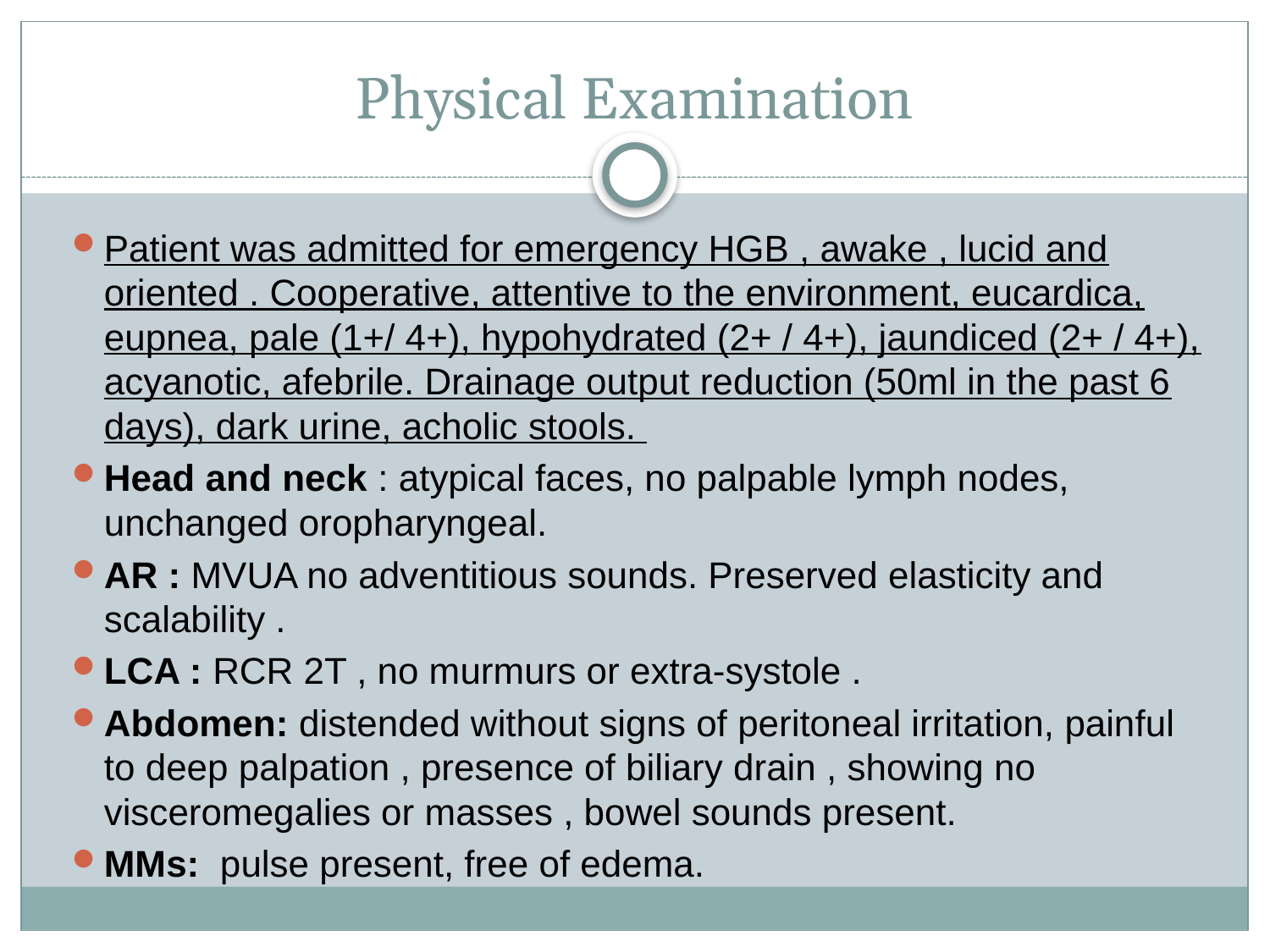

# Physical Examination
Patient was admitted for emergency HGB , awake , lucid and oriented . Cooperative, attentive to the environment, eucardica, eupnea, pale (1+/ 4+), hypohydrated (2+ / 4+), jaundiced (2+ / 4+), acyanotic, afebrile. Drainage output reduction (50ml in the past 6 days), dark urine, acholic stools.
Head and neck : atypical faces, no palpable lymph nodes, unchanged oropharyngeal.
AR : MVUA no adventitious sounds. Preserved elasticity and scalability .
LCA : RCR 2T , no murmurs or extra-systole .
Abdomen: distended without signs of peritoneal irritation, painful to deep palpation , presence of biliary drain , showing no visceromegalies or masses , bowel sounds present.
MMs:  pulse present, free of edema.